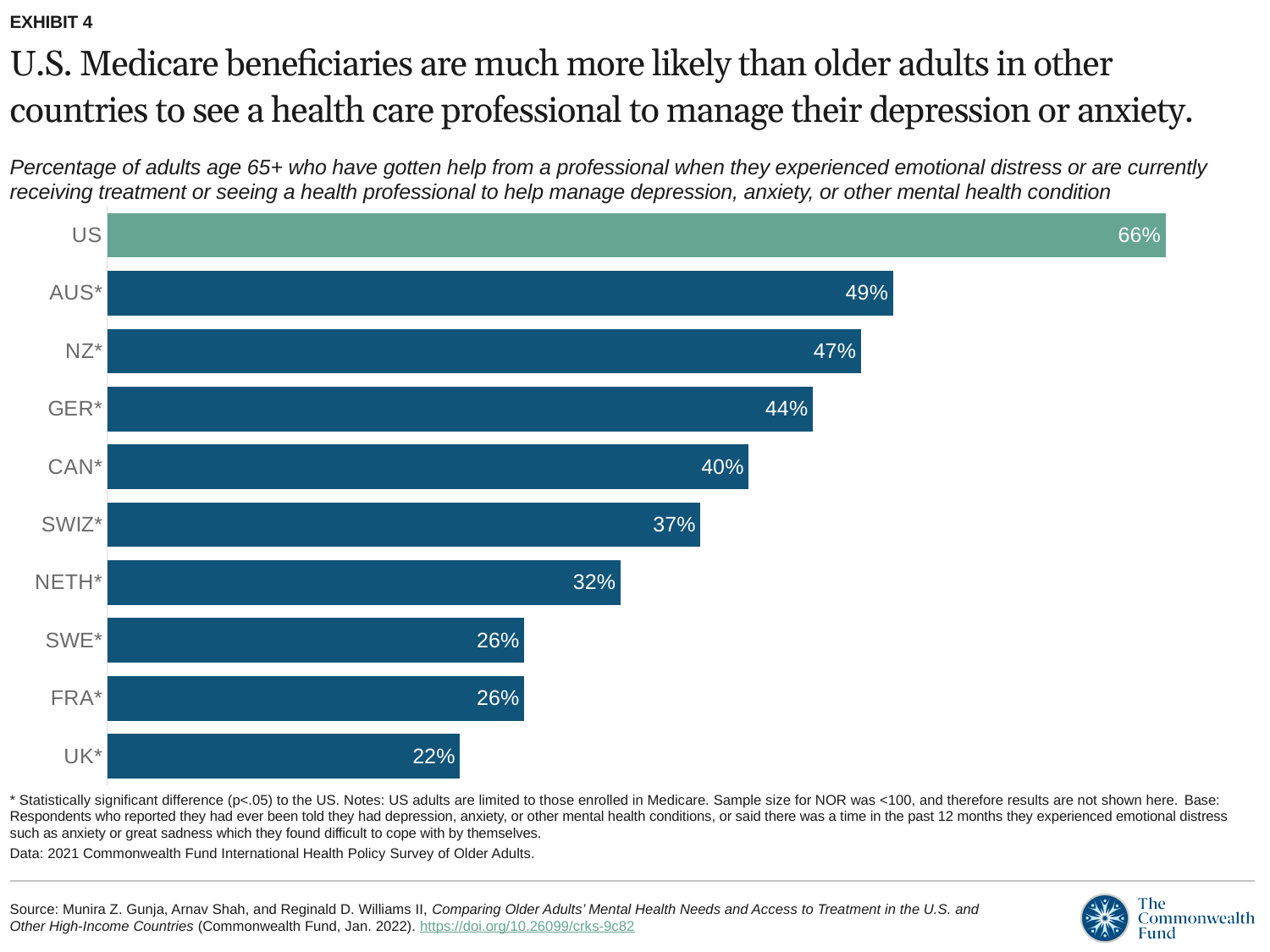

EXHIBIT 4
# U.S. Medicare beneficiaries are much more likely than older adults in other countries to see a health care professional to manage their depression or anxiety.
Percentage of adults age 65+ who have gotten help from a professional when they experienced emotional distress or are currently receiving treatment or seeing a health professional to help manage depression, anxiety, or other mental health condition

### Chart

| Category | Yes |
|---|---|
| UK* | 0.22 |
| FRA* | 0.26 |
| SWE* | 0.26 |
| NETH* | 0.32 |
| SWIZ* | 0.37 |
| CAN* | 0.4 |
| GER* | 0.44 |
| NZ* | 0.47 |
| AUS* | 0.49 |
| US | 0.66 |
* Statistically significant difference (p<.05) to the US. Notes: US adults are limited to those enrolled in Medicare. Sample size for NOR was <100, and therefore results are not shown here. Base: Respondents who reported they had ever been told they had depression, anxiety, or other mental health conditions, or said there was a time in the past 12 months they experienced emotional distress such as anxiety or great sadness which they found difficult to cope with by themselves.
Data: 2021 Commonwealth Fund International Health Policy Survey of Older Adults.